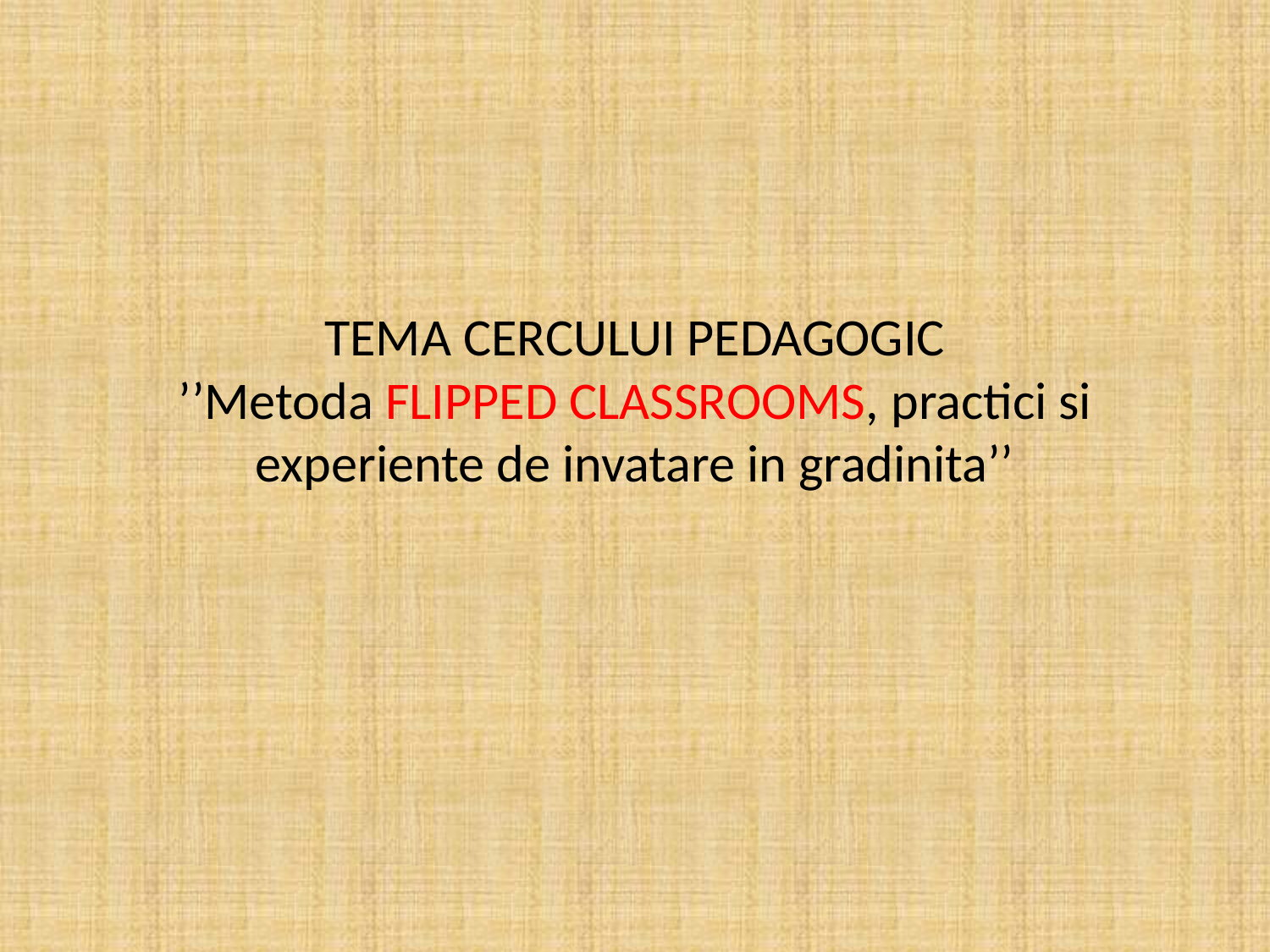

# TEMA CERCULUI PEDAGOGIC ’’Metoda FLIPPED CLASSROOMS, practici si experiente de invatare in gradinita’’